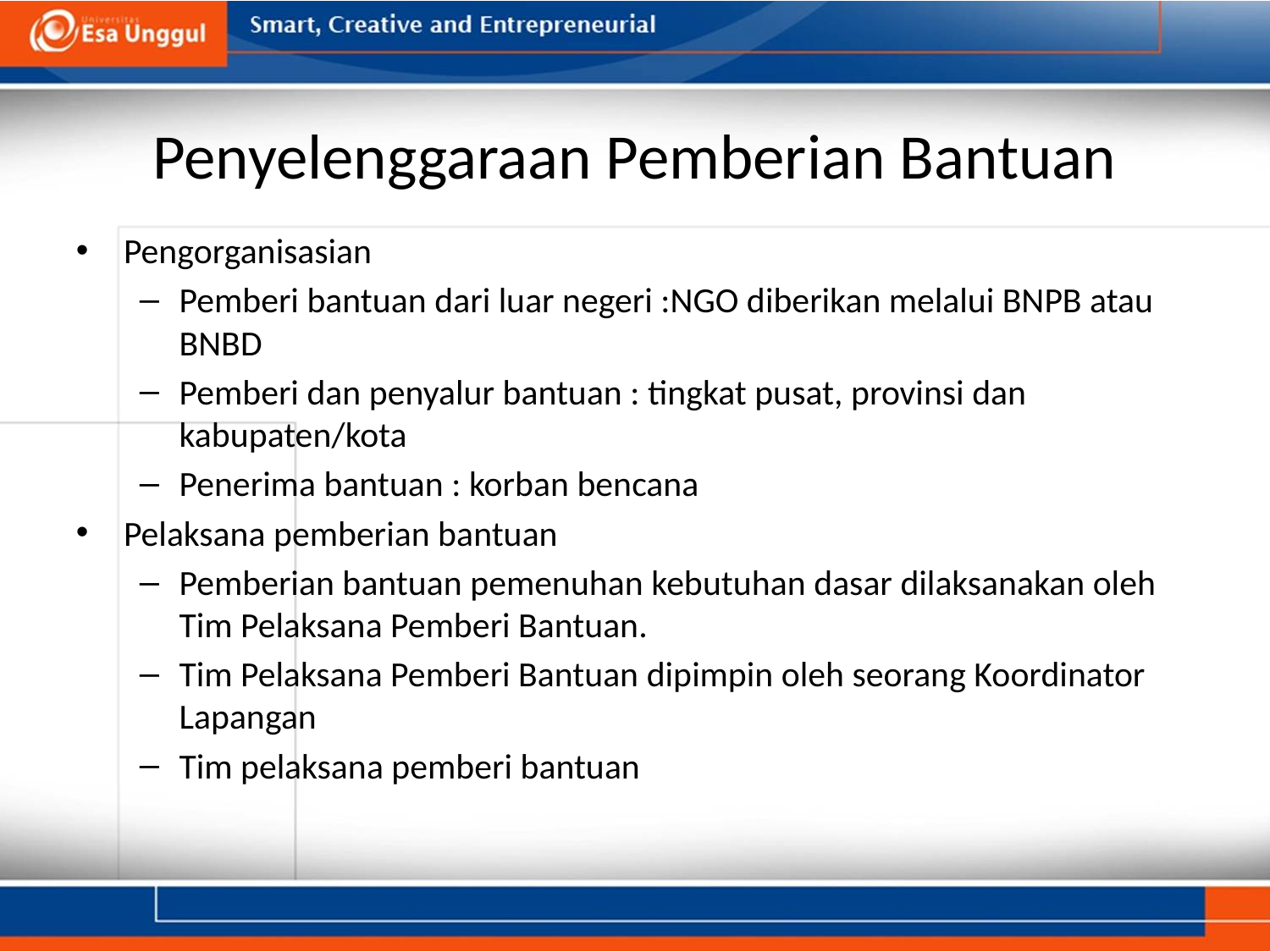

# Penyelenggaraan Pemberian Bantuan
Pengorganisasian
Pemberi bantuan dari luar negeri :NGO diberikan melalui BNPB atau BNBD
Pemberi dan penyalur bantuan : tingkat pusat, provinsi dan kabupaten/kota
Penerima bantuan : korban bencana
Pelaksana pemberian bantuan
Pemberian bantuan pemenuhan kebutuhan dasar dilaksanakan oleh Tim Pelaksana Pemberi Bantuan.
Tim Pelaksana Pemberi Bantuan dipimpin oleh seorang Koordinator Lapangan
Tim pelaksana pemberi bantuan